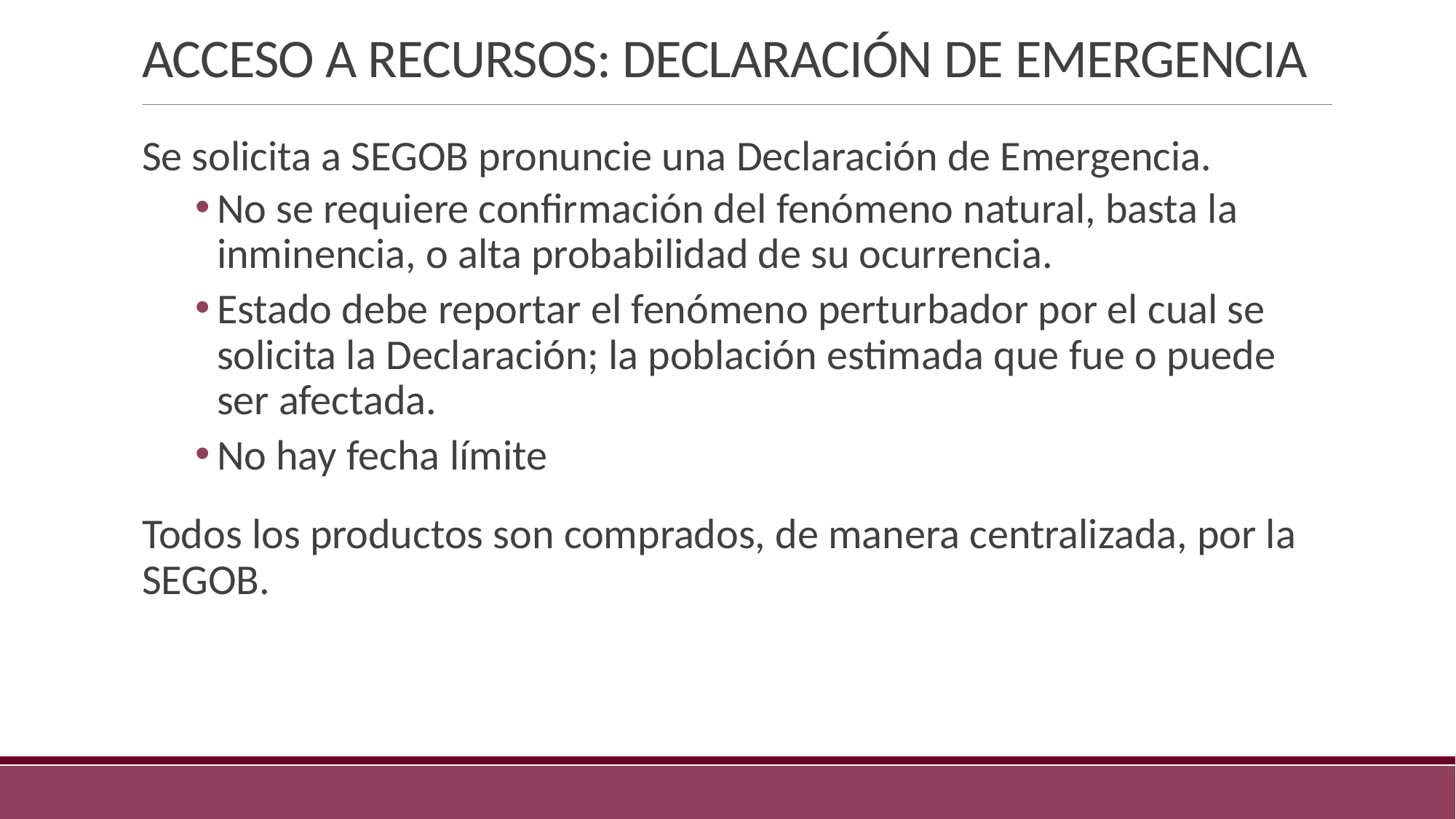

# Acceso a Recursos: Declaración de Emergencia
Se solicita a SEGOB pronuncie una Declaración de Emergencia.
No se requiere confirmación del fenómeno natural, basta la inminencia, o alta probabilidad de su ocurrencia.
Estado debe reportar el fenómeno perturbador por el cual se solicita la Declaración; la población estimada que fue o puede ser afectada.
No hay fecha límite
Todos los productos son comprados, de manera centralizada, por la SEGOB.